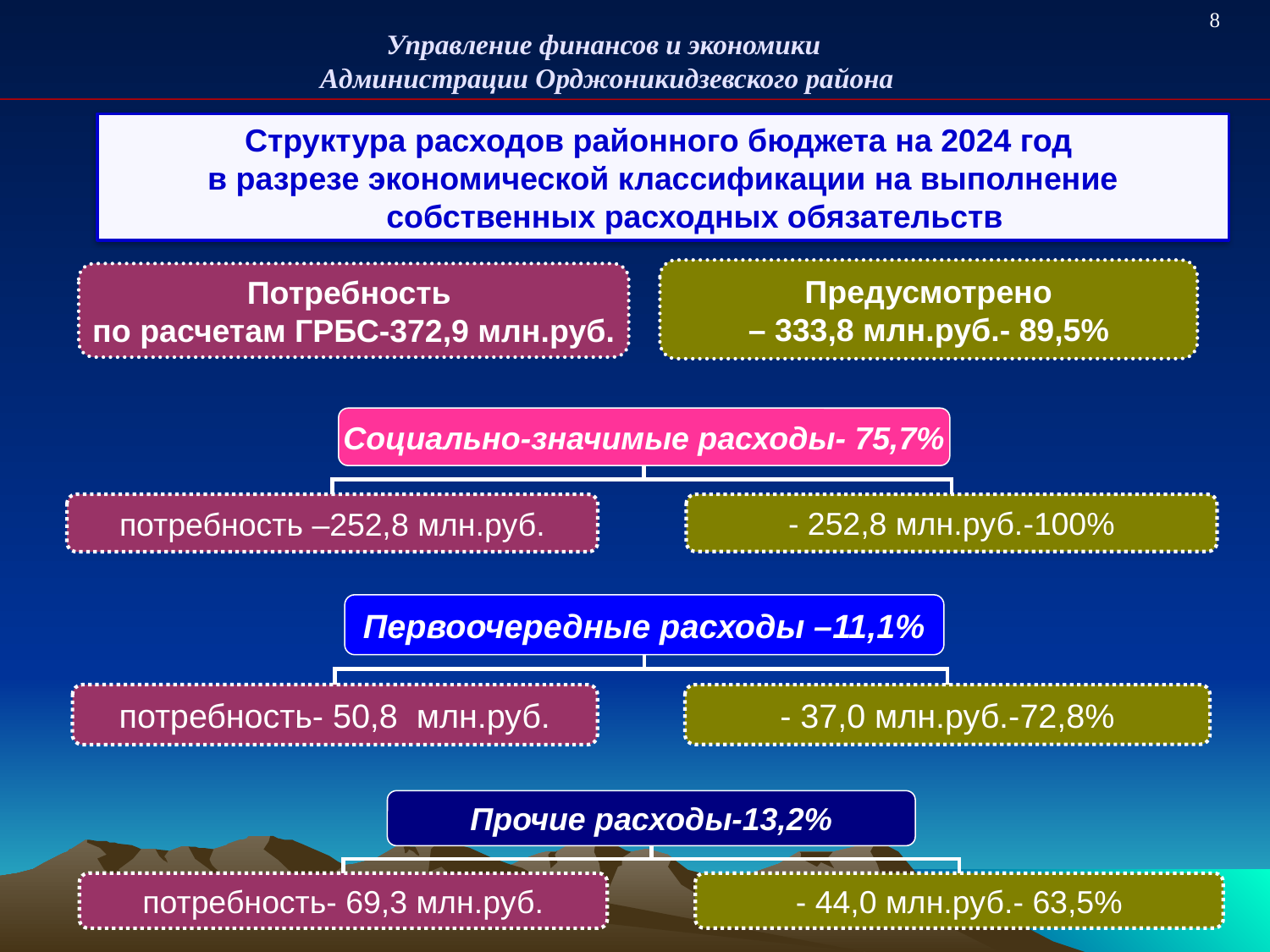

8
Управление финансов и экономики
Администрации Орджоникидзевского района
Структура расходов районного бюджета на 2024 год
в разрезе экономической классификации на выполнение собственных расходных обязательств

Предусмотрено
– 333,8 млн.руб.- 89,5%

Потребность
по расчетам ГРБС-372,9 млн.руб.

Социально-значимые расходы- 75,7%
потребность –252,8 млн.руб.
- 252,8 млн.руб.-100%
Первоочередные расходы –11,1%
потребность- 50,8  млн.руб.
- 37,0 млн.руб.-72,8%
Прочие расходы-13,2%
потребность- 69,3 млн.руб.
- 44,0 млн.руб.- 63,5%